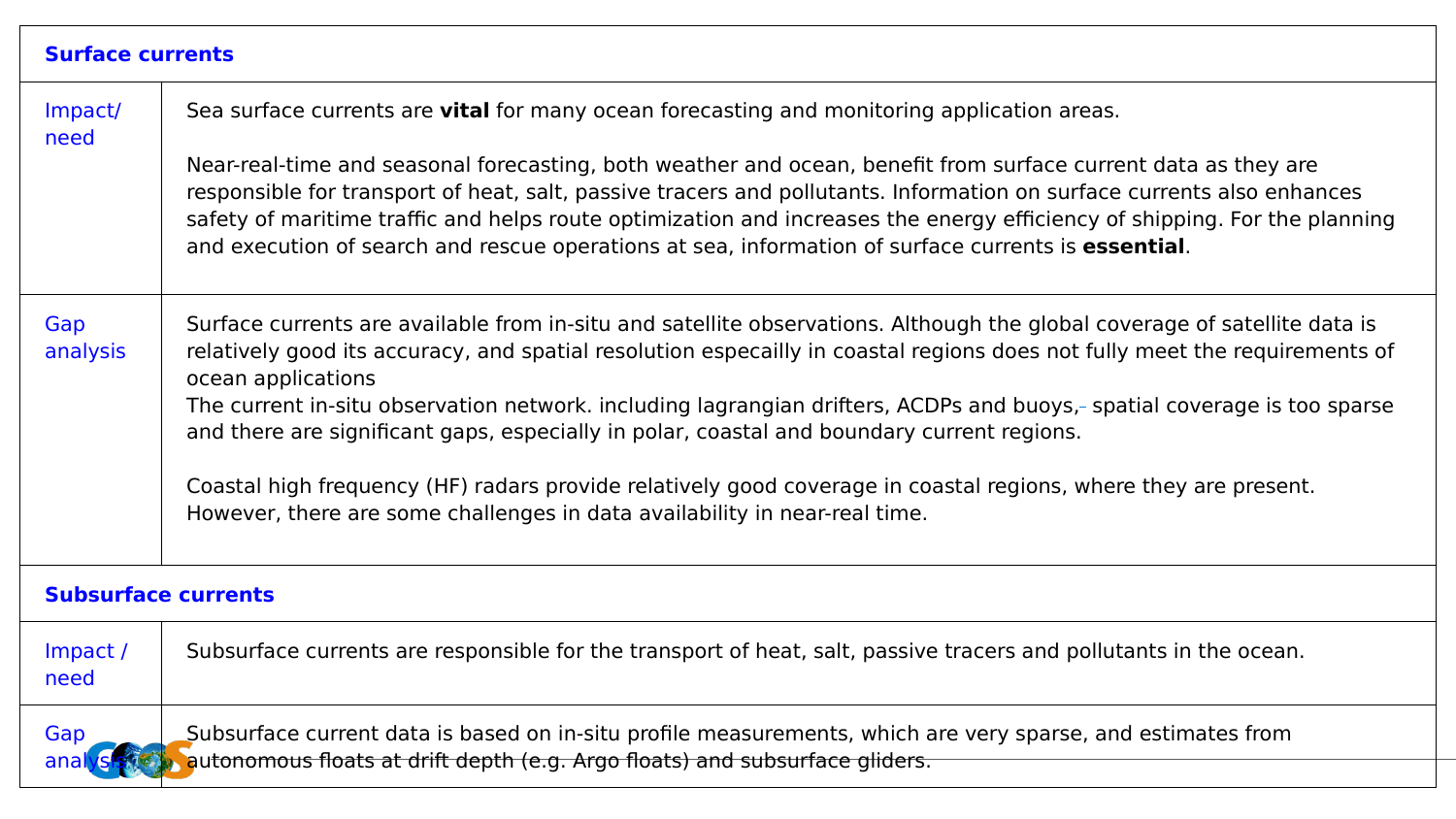

| Surface currents |  |
| --- | --- |
| Impact/need | Sea surface currents are vital for many ocean forecasting and monitoring application areas. Near-real-time and seasonal forecasting, both weather and ocean, benefit from surface current data as they are responsible for transport of heat, salt, passive tracers and pollutants. Information on surface currents also enhances safety of maritime traffic and helps route optimization and increases the energy efficiency of shipping. For the planning and execution of search and rescue operations at sea, information of surface currents is essential. |
| Gap analysis | Surface currents are available from in-situ and satellite observations. Although the global coverage of satellite data is relatively good its accuracy, and spatial resolution especailly in coastal regions does not fully meet the requirements of ocean applications The current in-situ observation network. including lagrangian drifters, ACDPs and buoys, spatial coverage is too sparse and there are significant gaps, especially in polar, coastal and boundary current regions. Coastal high frequency (HF) radars provide relatively good coverage in coastal regions, where they are present. However, there are some challenges in data availability in near-real time. |
| Subsurface currents |  |
| Impact /need | Subsurface currents are responsible for the transport of heat, salt, passive tracers and pollutants in the ocean. |
| Gap analysis | Subsurface current data is based on in-situ profile measurements, which are very sparse, and estimates from autonomous floats at drift depth (e.g. Argo floats) and subsurface gliders. |